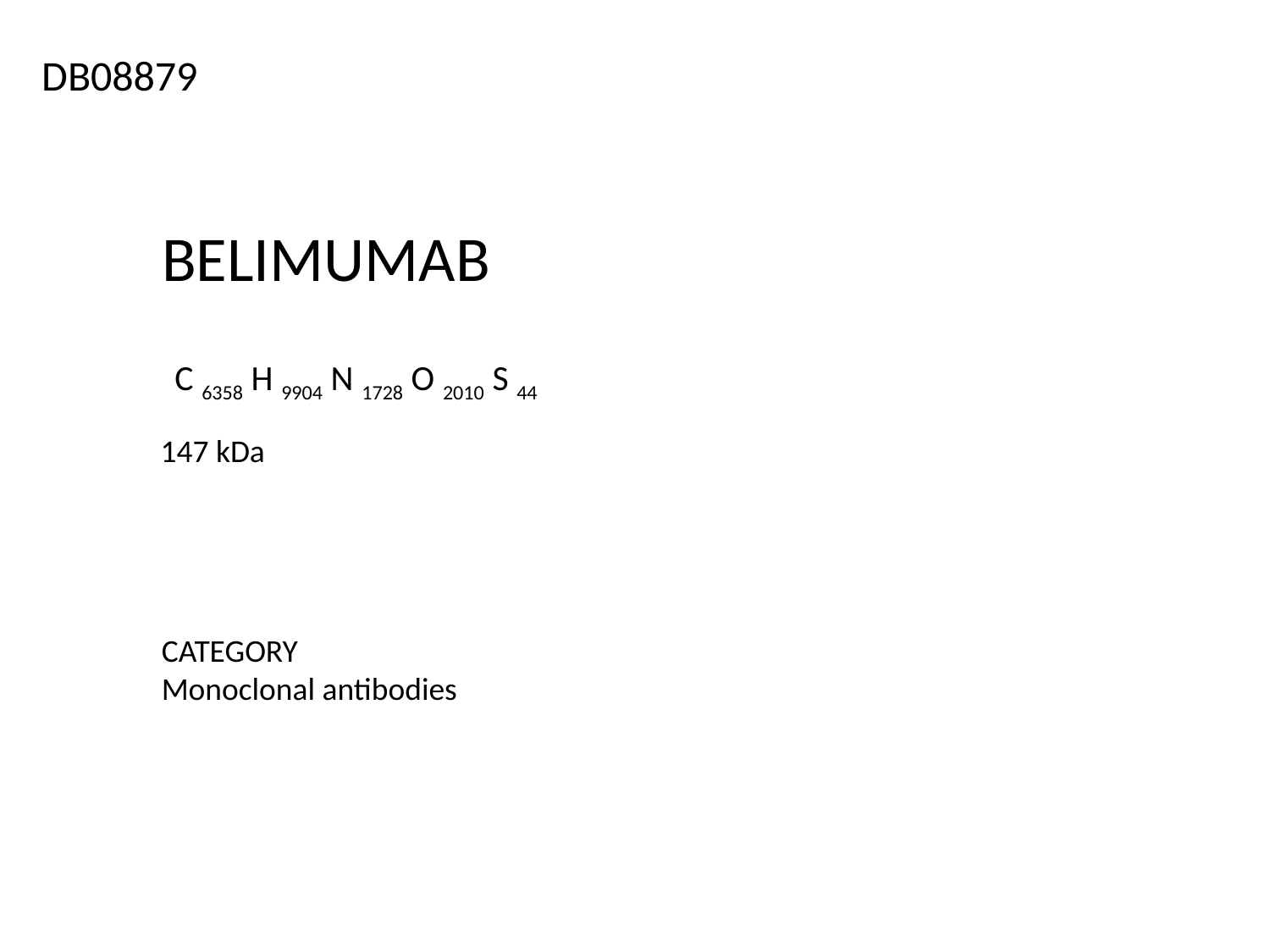

DB08879
BELIMUMAB
C 6358 H 9904 N 1728 O 2010 S 44
147 kDa
CATEGORY
Monoclonal antibodies